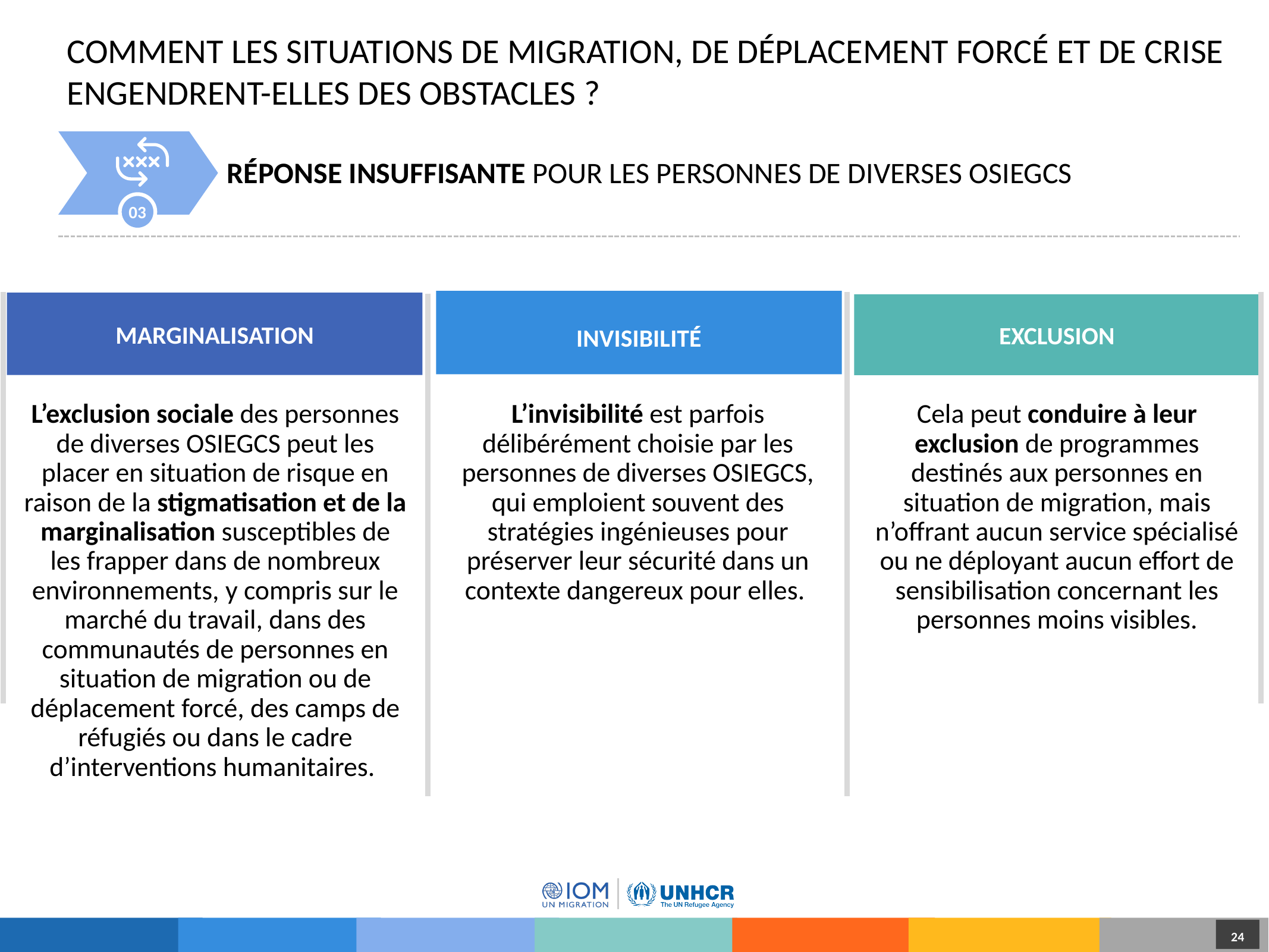

# Comment les situations de migration, de déplacement forcé et de crise engendrent-elles des obstacles ?

03
RÉPONSE INSUFFISANTE POUR LES PERSONNES DE DIVERSES OSIEGCS
Invisibilité
Marginalisation
Exclusion
L’exclusion sociale des personnes de diverses OSIEGCS peut les placer en situation de risque en raison de la stigmatisation et de la marginalisation susceptibles de les frapper dans de nombreux environnements, y compris sur le marché du travail, dans des communautés de personnes en situation de migration ou de déplacement forcé, des camps de réfugiés ou dans le cadre d’interventions humanitaires.
L’invisibilité est parfois délibérément choisie par les personnes de diverses OSIEGCS, qui emploient souvent des stratégies ingénieuses pour préserver leur sécurité dans un contexte dangereux pour elles.

Cela peut conduire à leur exclusion de programmes destinés aux personnes en situation de migration, mais n’offrant aucun service spécialisé ou ne déployant aucun effort de sensibilisation concernant les personnes moins visibles.
24